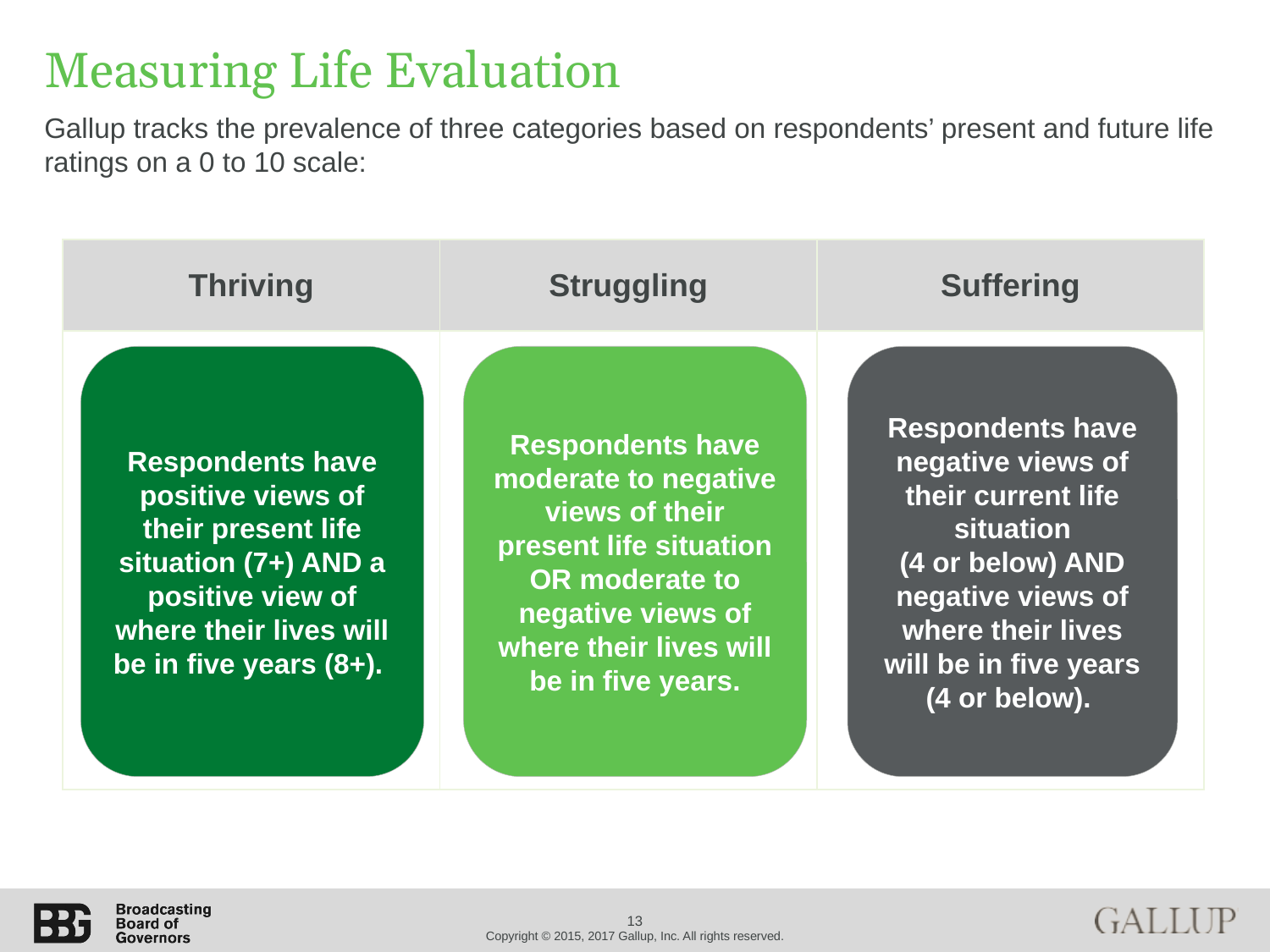

# Measuring Life Evaluation
Gallup tracks the prevalence of three categories based on respondents’ present and future life ratings on a 0 to 10 scale:
| Thriving | Struggling | Suffering |
| --- | --- | --- |
|  |  |  |
Respondents have positive views of their present life situation (7+) AND a positive view of where their lives will be in five years (8+).
Respondents have moderate to negative views of their present life situation OR moderate to negative views of where their lives will be in five years.
Respondents have negative views of their current life situation
(4 or below) AND negative views of where their lives will be in five years
(4 or below).
13
Copyright © 2015, 2017 Gallup, Inc. All rights reserved.